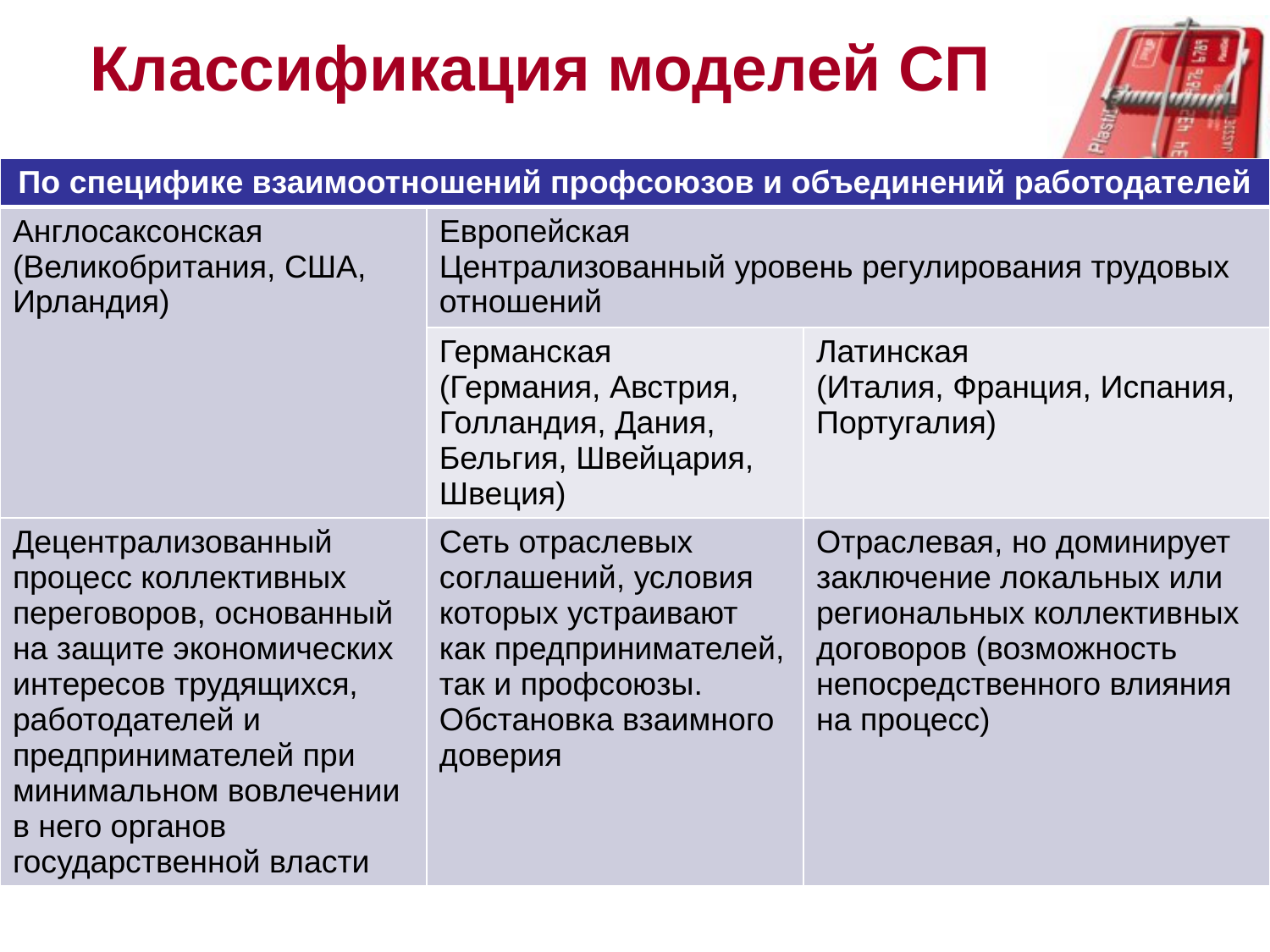

# Классификация моделей СП
| По специфике взаимоотношений профсоюзов и объединений работодателей |  |  |
| --- | --- | --- |
| Англосаксонская (Великобритания, США, Ирландия) | Европейская Централизованный уровень регулирования трудовых отношений |  |
|  | Германская (Германия, Австрия, Голландия, Дания, Бельгия, Швейцария, Швеция) | Латинская (Италия, Франция, Испания, Португалия) |
| Децентрализованный процесс коллективных переговоров, основанный на защите экономических интересов трудящихся, работодателей и предпринимателей при минимальном вовлечении в него органов государственной власти | Сеть отраслевых соглашений, условия которых устраивают как предпринимателей, так и профсоюзы. Обстановка взаимного доверия | Отраслевая, но доминирует заключение локальных или региональных коллективных договоров (возможность непосредственного влияния на процесс) |